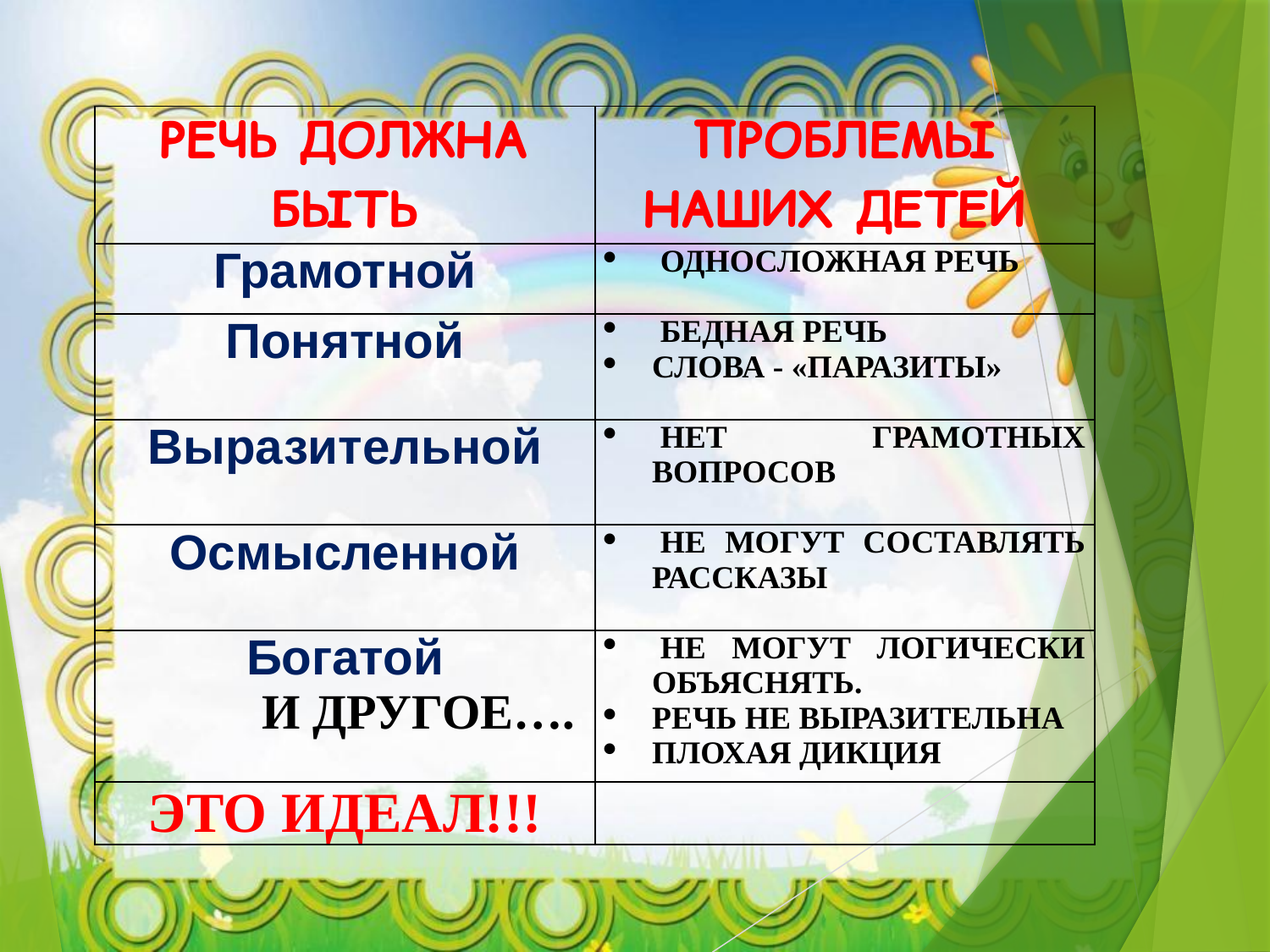

| РЕЧЬ ДОЛЖНА БЫТЬ | ПРОБЛЕМЫ НАШИХ ДЕТЕЙ |
| --- | --- |
| Грамотной | ОДНОСЛОЖНАЯ РЕЧЬ |
| Понятной | БЕДНАЯ РЕЧЬ СЛОВА - «ПАРАЗИТЫ» |
| Выразительной | НЕТ ГРАМОТНЫХ ВОПРОСОВ |
| Осмысленной | НЕ МОГУТ СОСТАВЛЯТЬ РАССКАЗЫ |
| Богатой И ДРУГОЕ…. | НЕ МОГУТ ЛОГИЧЕСКИ ОБЪЯСНЯТЬ. РЕЧЬ НЕ ВЫРАЗИТЕЛЬНА ПЛОХАЯ ДИКЦИЯ |
| ЭТО ИДЕАЛ!!! |  |